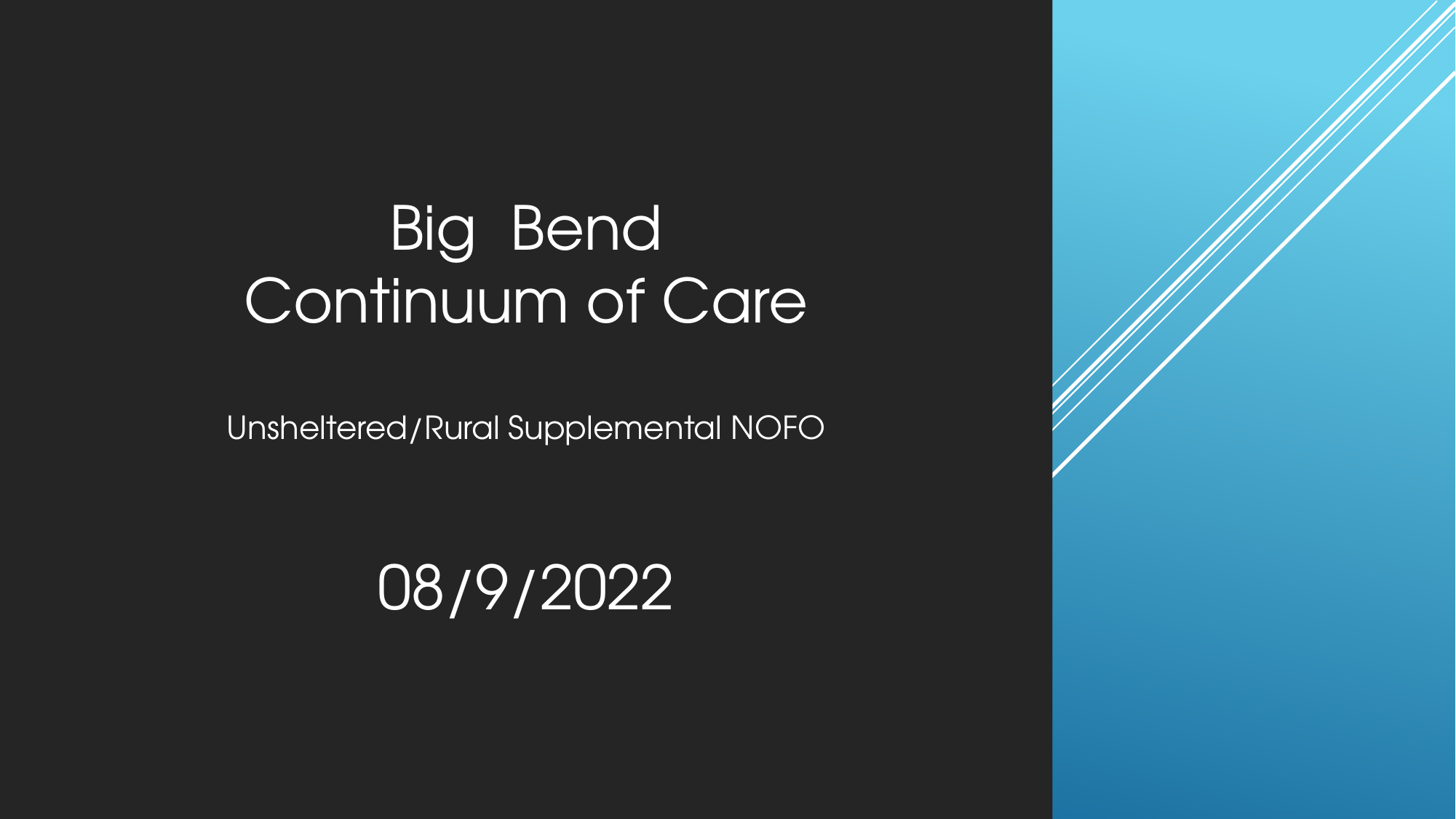

Big  Bend
Continuum of Care

Unsheltered/Rural Supplemental NOFO

08/9/2022